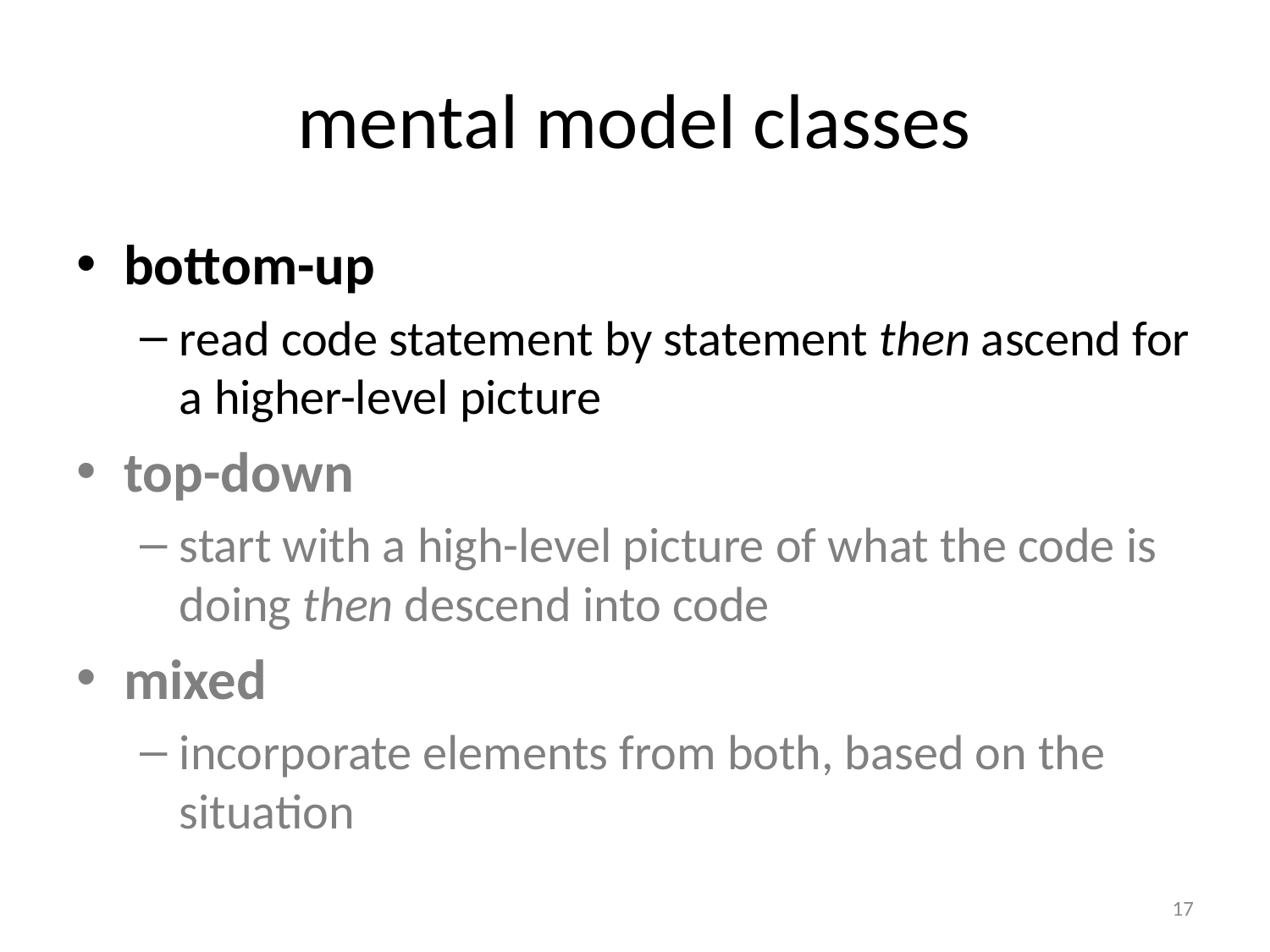

# mental model classes
bottom-up
read code statement by statement then ascend for a higher-level picture
top-down
start with a high-level picture of what the code is doing then descend into code
mixed
incorporate elements from both, based on the situation
17